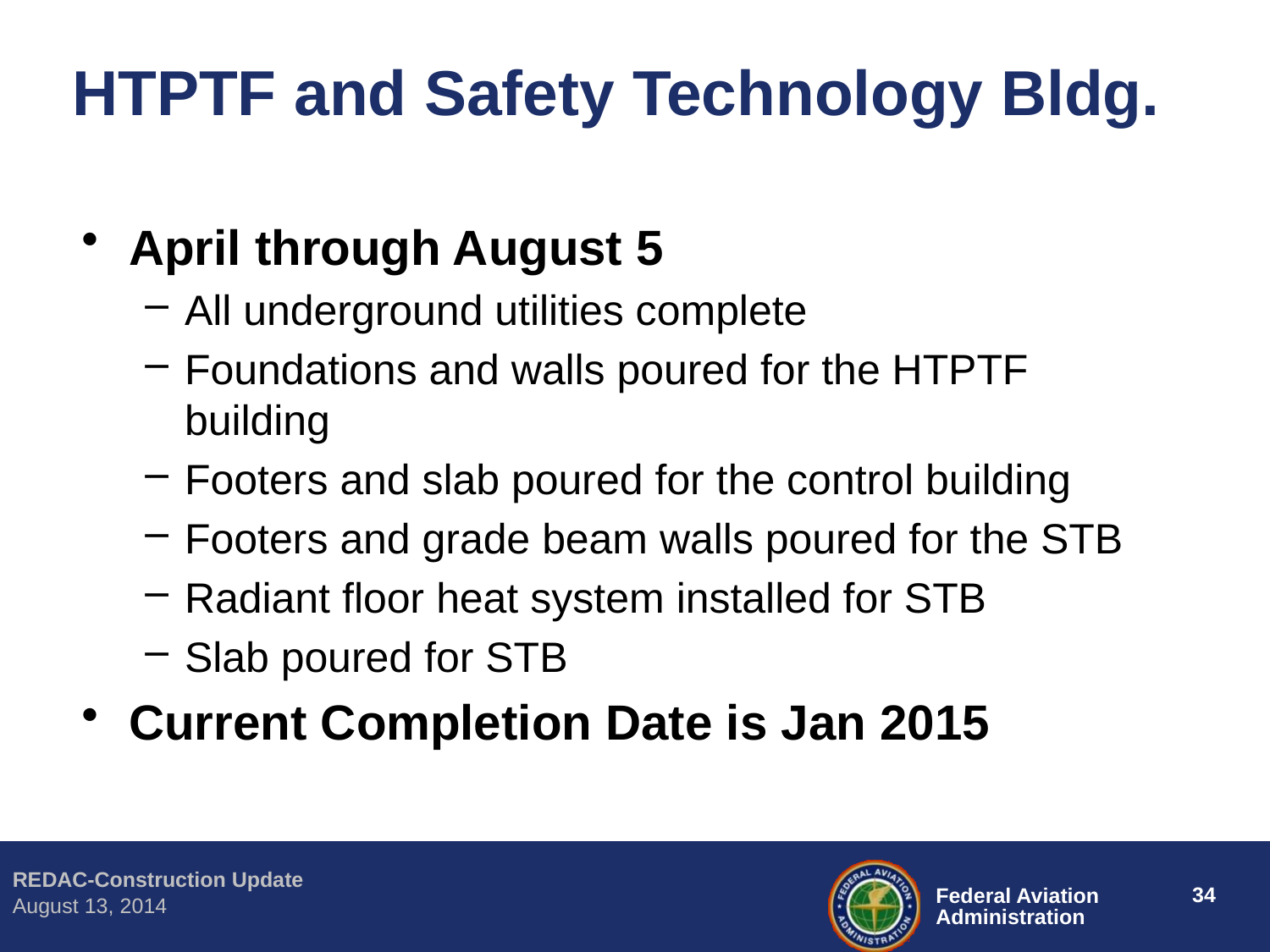

# HTPTF and Safety Technology Bldg.
April through August 5
All underground utilities complete
Foundations and walls poured for the HTPTF building
Footers and slab poured for the control building
Footers and grade beam walls poured for the STB
Radiant floor heat system installed for STB
Slab poured for STB
Current Completion Date is Jan 2015